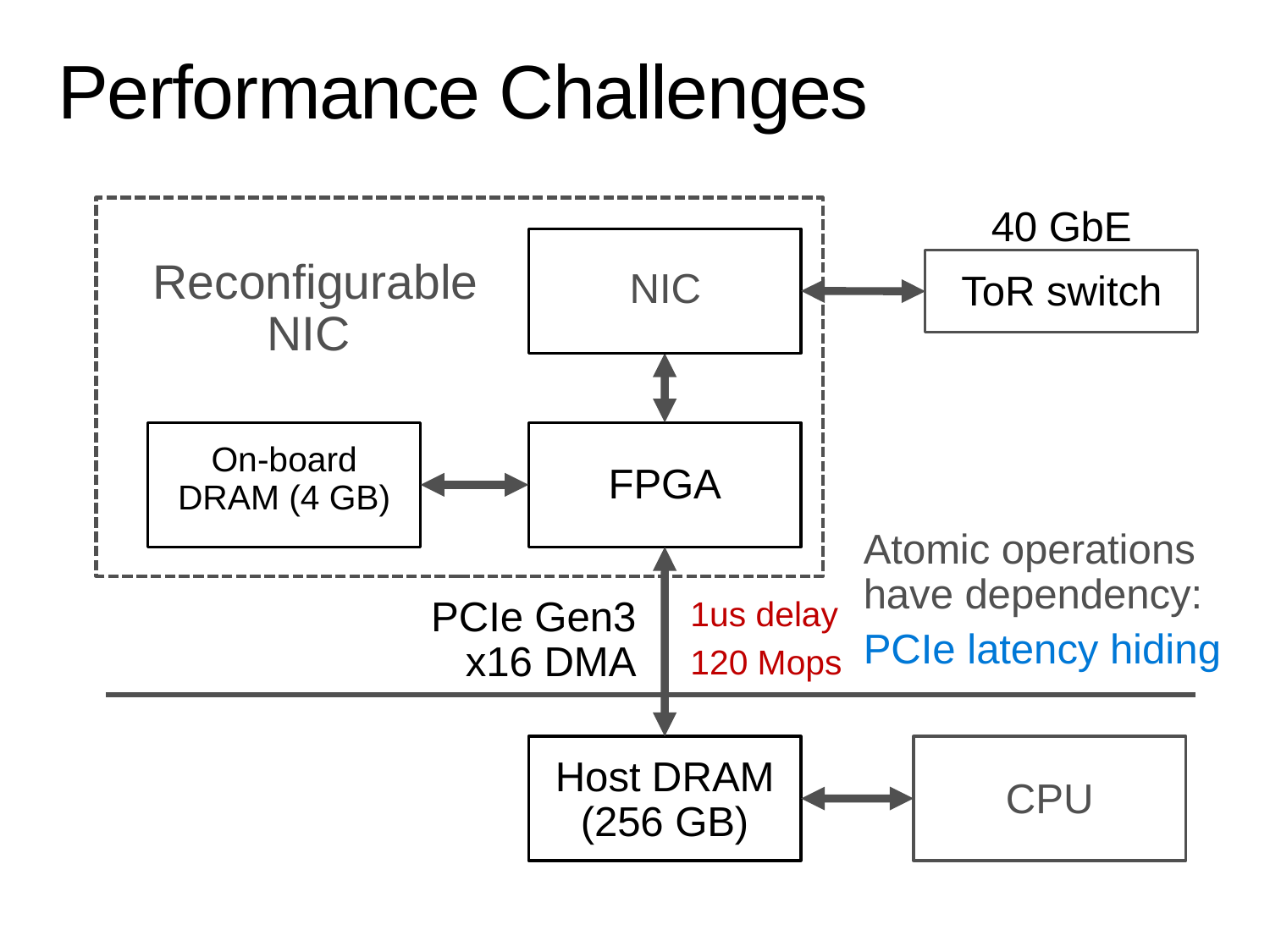

# Performance Challenges
40 GbE

 Reconfigurable NIC
NIC
ToR switch
On-board DRAM (4 GB)

FPGA
Atomic operations have dependency:
PCIe latency hiding
PCIe Gen3
x16 DMA
1us delay
120 Mops
Host DRAM (256 GB)

CPU